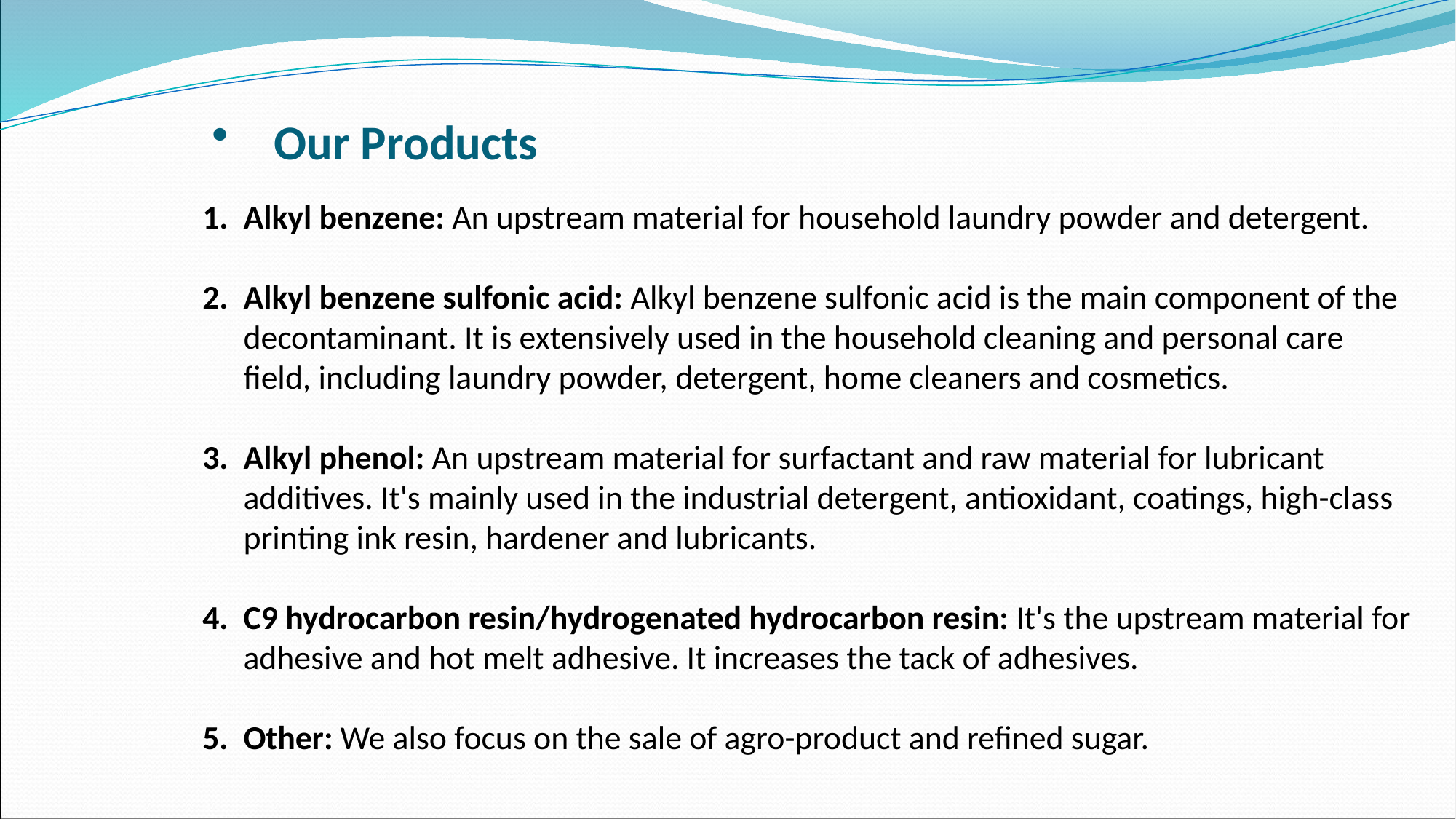

# Our Products
Alkyl benzene: An upstream material for household laundry powder and detergent.

Alkyl benzene sulfonic acid: Alkyl benzene sulfonic acid is the main component of the decontaminant. It is extensively used in the household cleaning and personal care field, including laundry powder, detergent, home cleaners and cosmetics.

Alkyl phenol: An upstream material for surfactant and raw material for lubricant additives. It's mainly used in the industrial detergent, antioxidant, coatings, high-class printing ink resin, hardener and lubricants.

C9 hydrocarbon resin/hydrogenated hydrocarbon resin: It's the upstream material for adhesive and hot melt adhesive. It increases the tack of adhesives.

Other: We also focus on the sale of agro-product and refined sugar.